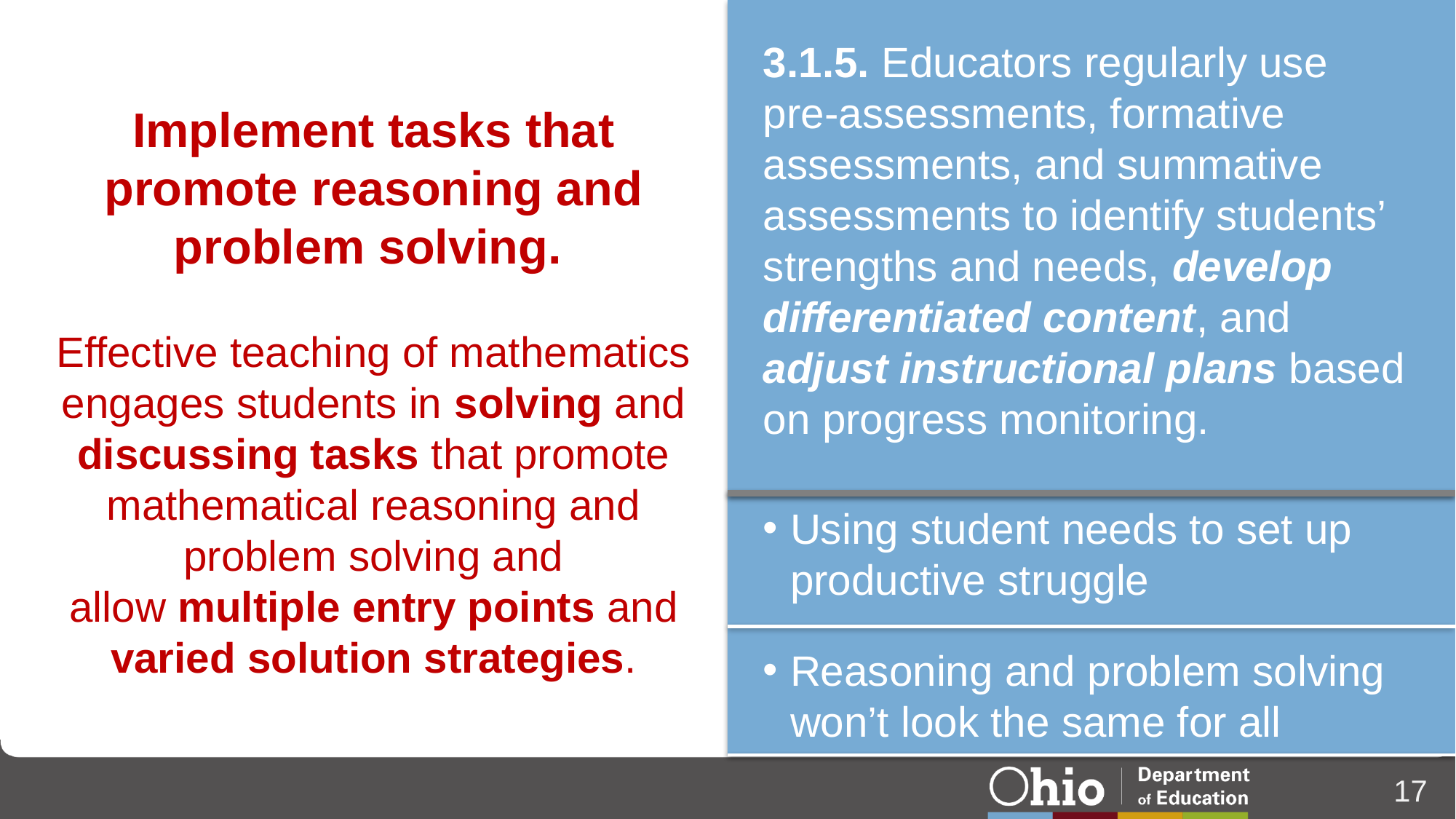

3.1.5. Educators regularly use pre-assessments, formative assessments, and summative assessments to identify students’ strengths and needs, develop differentiated content, and adjust instructional plans based on progress monitoring.
# Implement tasks that promote reasoning and problem solving.  Effective teaching of mathematics engages students in solving and discussing tasks that promote mathematical reasoning and problem solving and allow multiple entry points and varied solution strategies.
Using student needs to set up productive struggle
Reasoning and problem solving won’t look the same for all
17